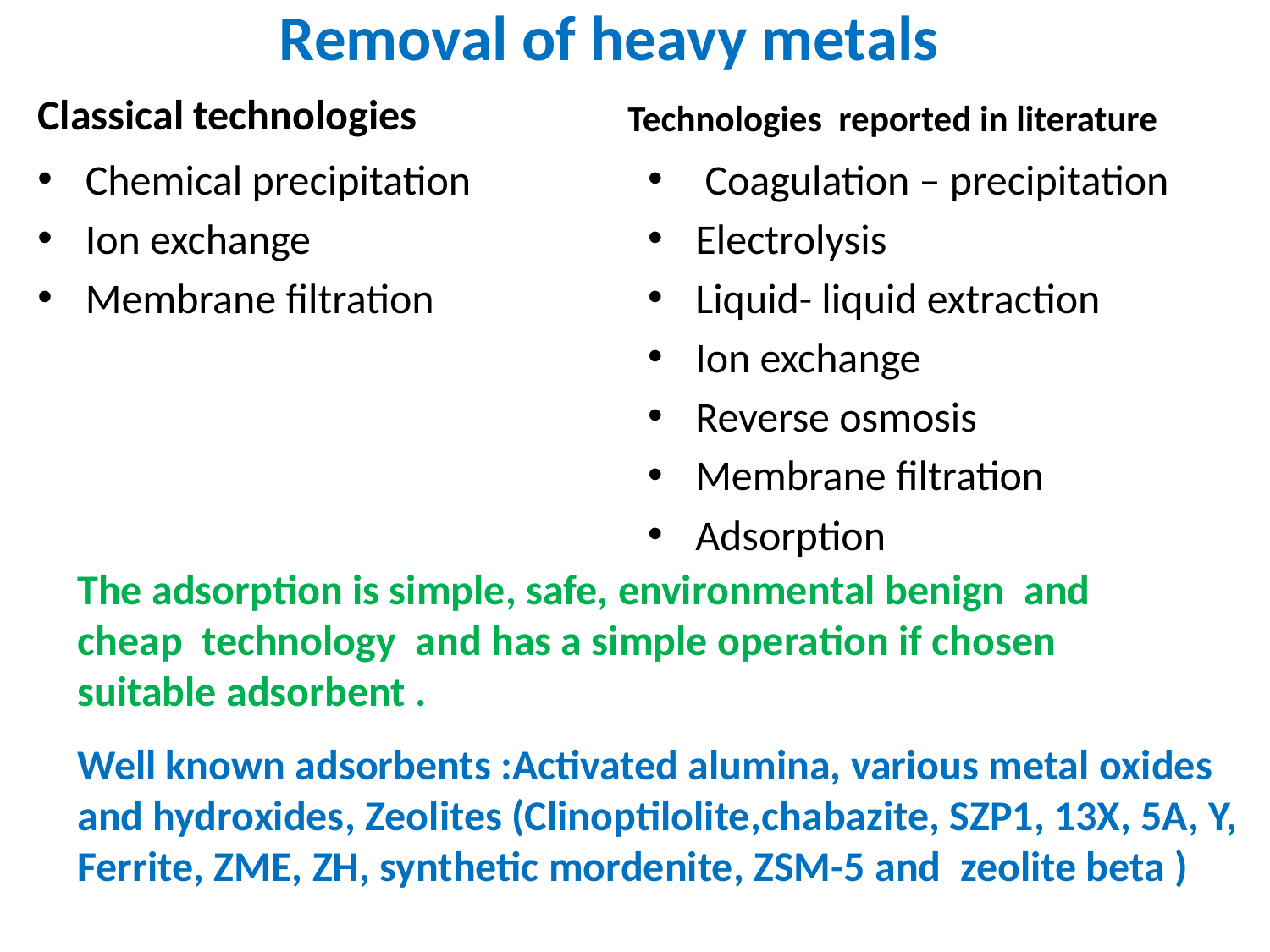

# Removal of heavy metals
Classical technologies
Technologies  reported in literature
Chemical precipitation
Ion exchange
Membrane filtration

 Coagulation – precipitation
Electrolysis
Liquid- liquid extraction
Ion exchange
Reverse osmosis
Membrane filtration
Adsorption
The adsorption is simple, safe, environmental benign  and  cheap  technology  and has a simple operation if chosen suitable adsorbent .
Well known adsorbents :Activated alumina, various metal oxides and hydroxides, Zeolites (Clinoptilolite,chabazite, SZP1, 13X, 5A, Y, Ferrite, ZME, ZH, synthetic mordenite, ZSM-5 and  zeolite beta )